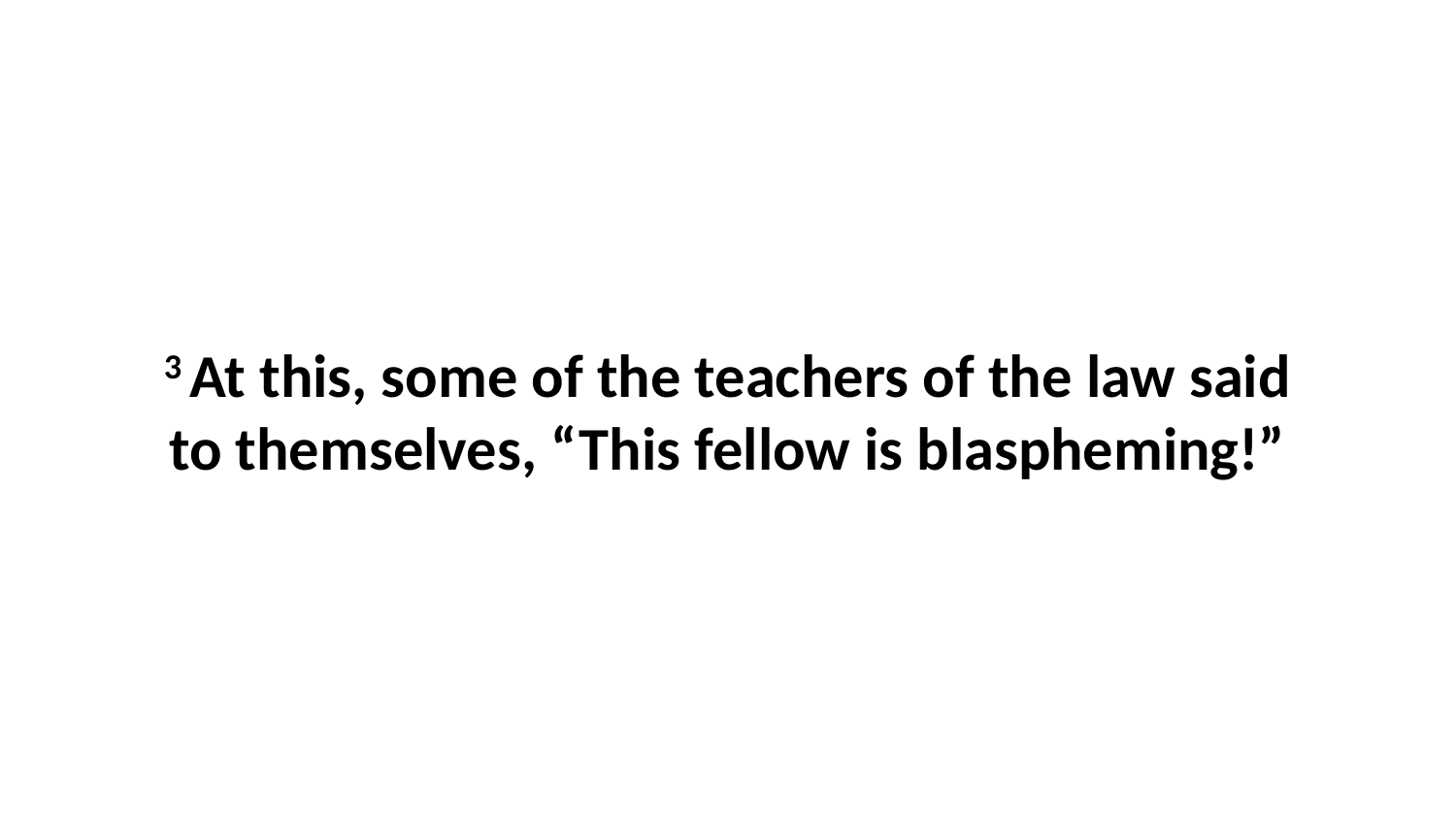

3 At this, some of the teachers of the law said to themselves, “This fellow is blaspheming!”